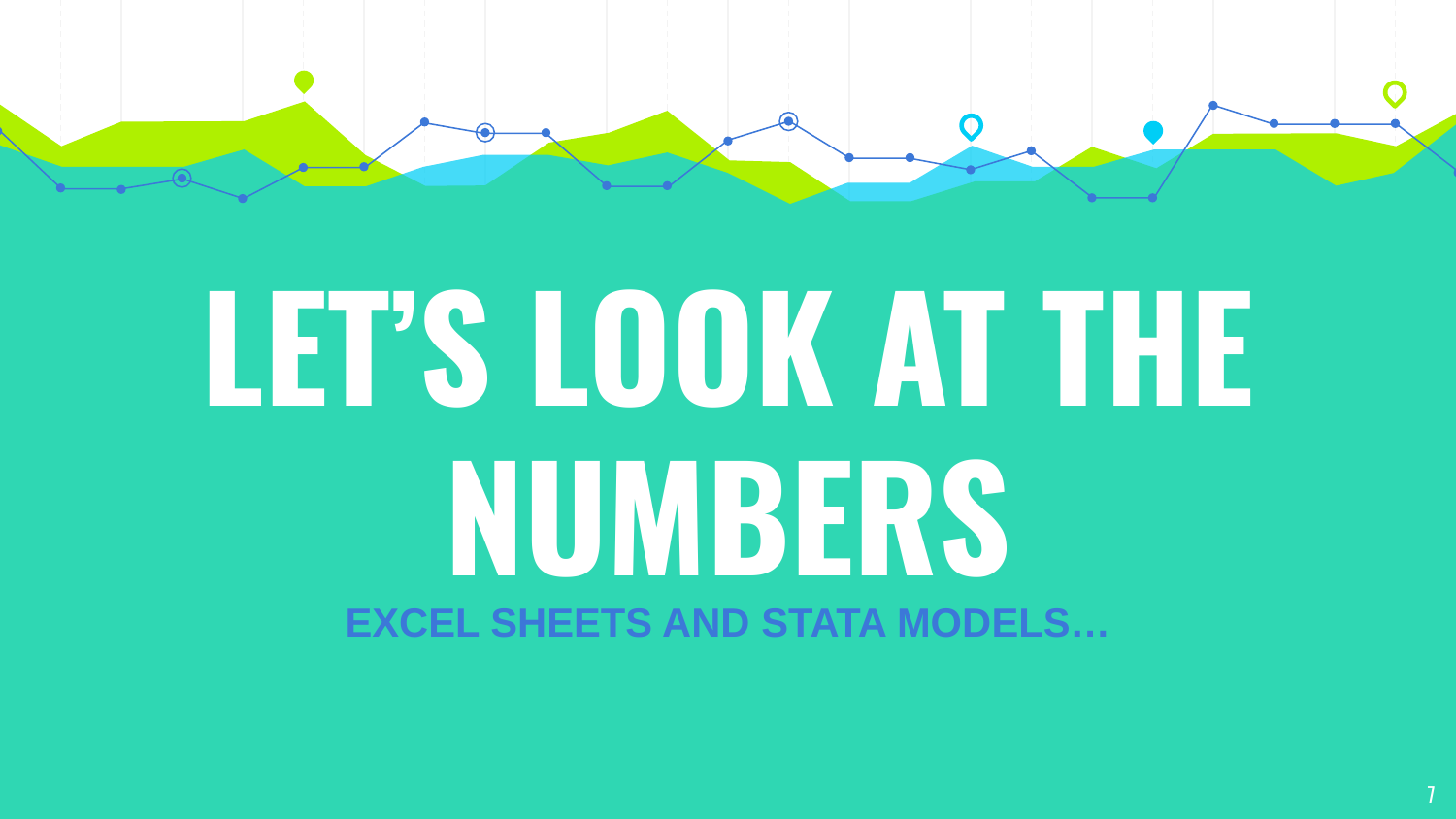

LET’S LOOK AT THE NUMBERS
EXCEL SHEETS AND STATA MODELS…
7